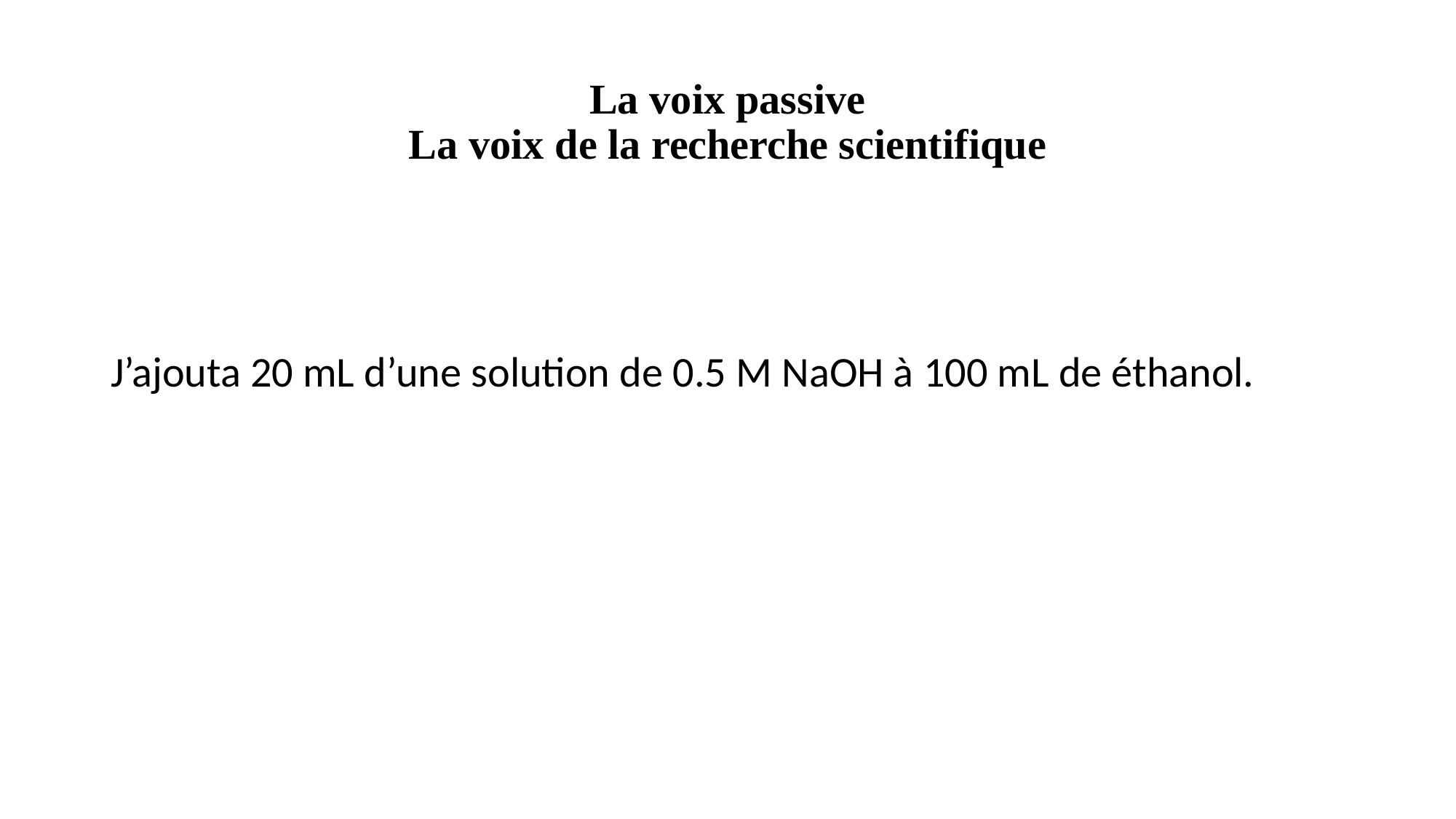

# La voix passive La voix de la recherche scientifique

J’ajouta 20 mL d’une solution de 0.5 M NaOH à 100 mL de éthanol.